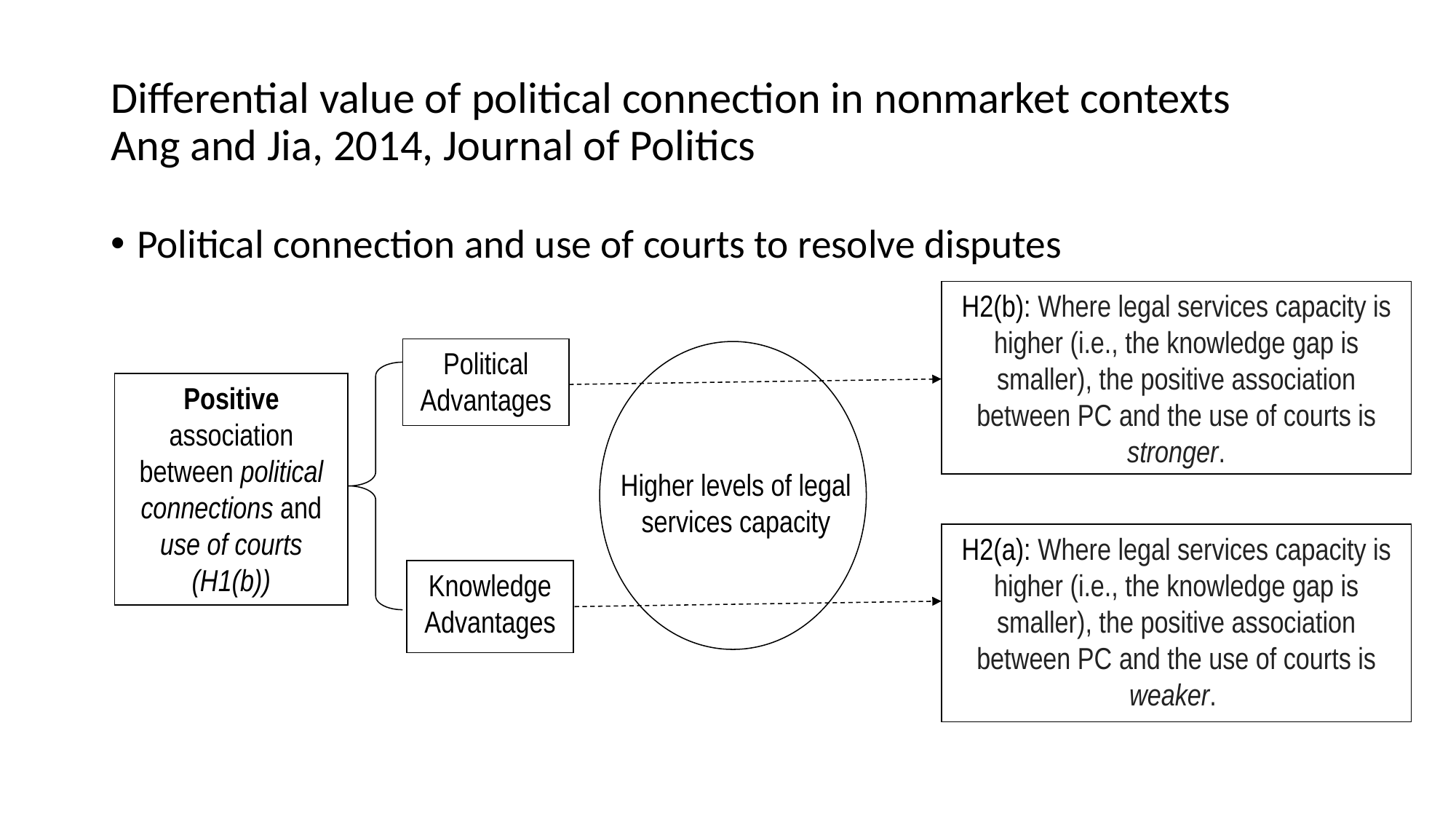

# Differential value of political connection in nonmarket contexts Ang and Jia, 2014, Journal of Politics

Political connection and use of courts to resolve disputes

H2(b): Where legal services capacity is higher (i.e., the knowledge gap is smaller), the positive association between PC and the use of courts is stronger.

Political Advantages

Positive association between political connections and use of courts (H1(b))

Higher levels of legal services capacity

H2(a): Where legal services capacity is higher (i.e., the knowledge gap is smaller), the positive association between PC and the use of courts is weaker.

Knowledge Advantages